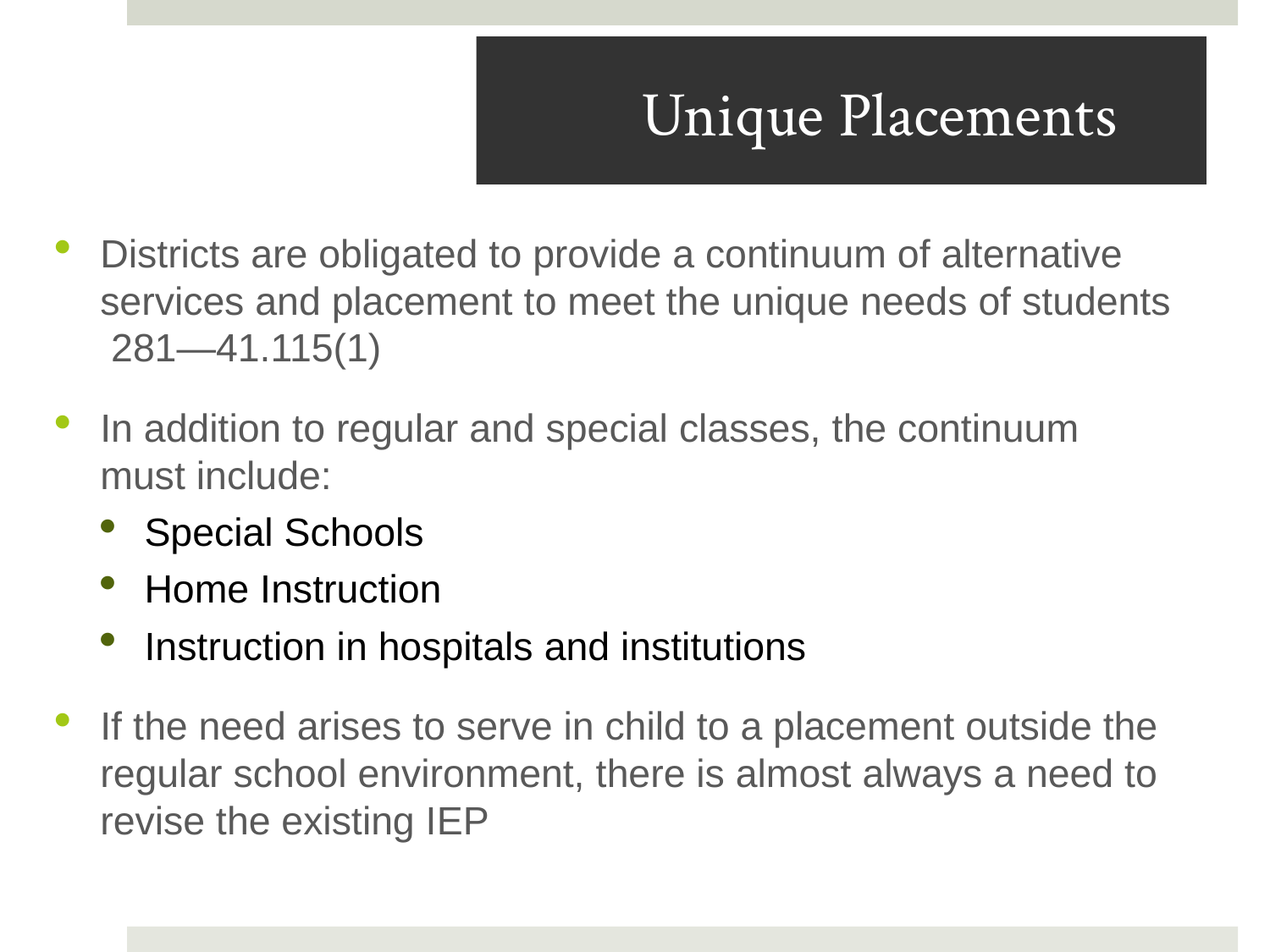

# Unique Placements
Districts are obligated to provide a continuum of alternative services and placement to meet the unique needs of students  281—41.115(1)
In addition to regular and special classes, the continuum must include:
Special Schools
Home Instruction
Instruction in hospitals and institutions
If the need arises to serve in child to a placement outside the regular school environment, there is almost always a need to revise the existing IEP